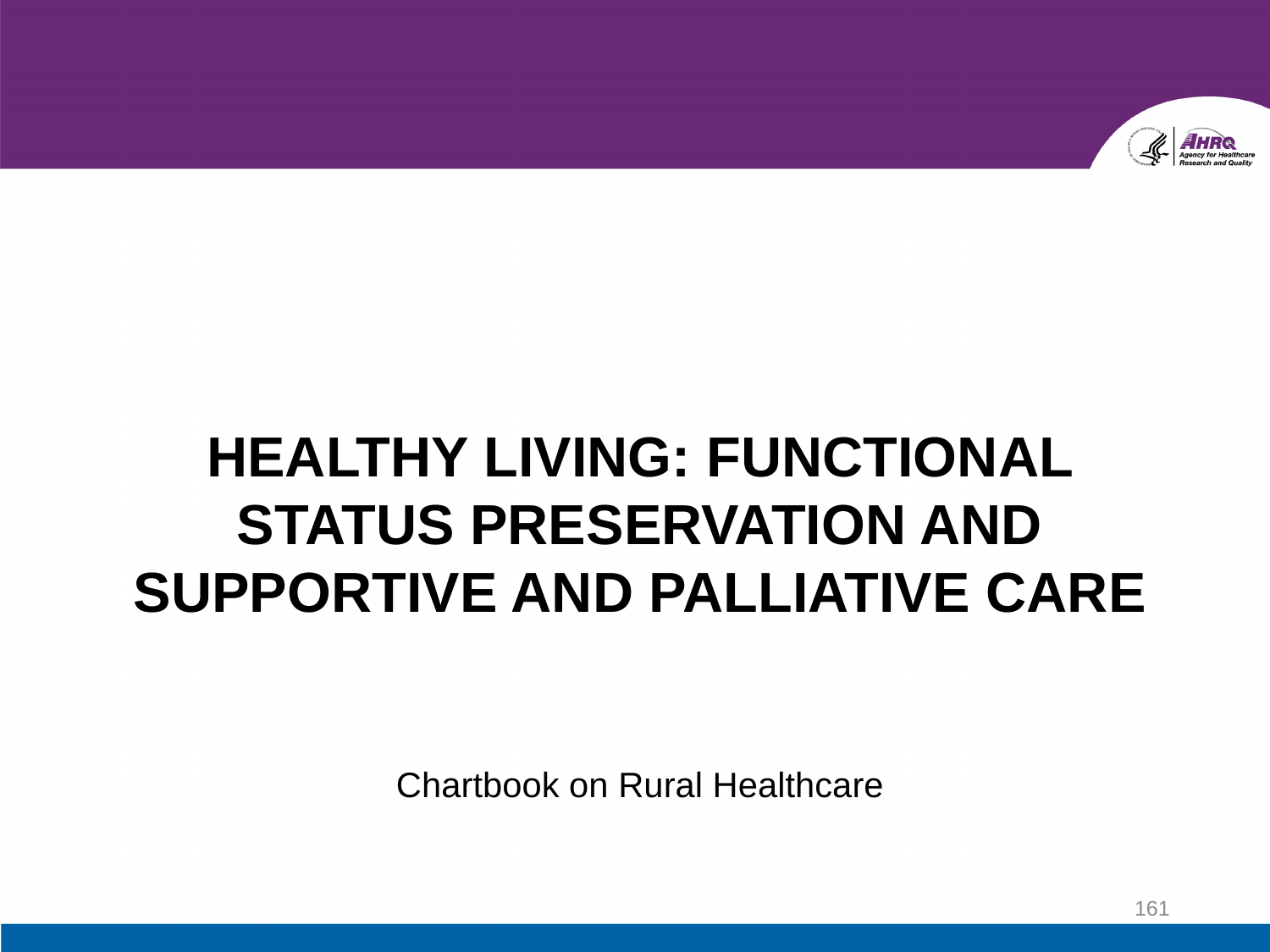

# Healthy Living: Functional Status Preservation and supportive and palliative care
Chartbook on Rural Healthcare
161